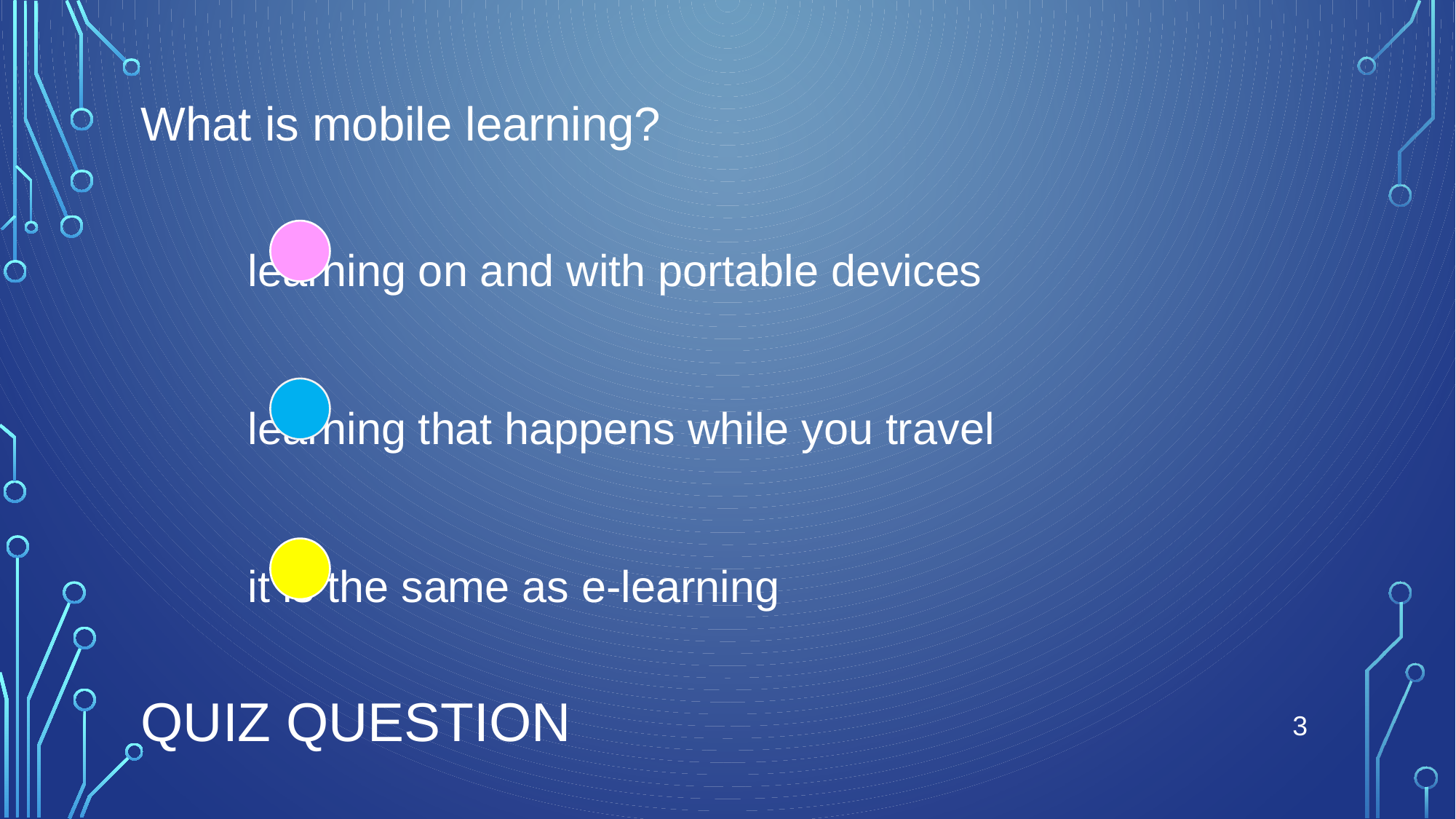

What is mobile learning?

			learning on and with portable devices

			learning that happens while you travel

			it is the same as e-learning

# Quiz Question
3